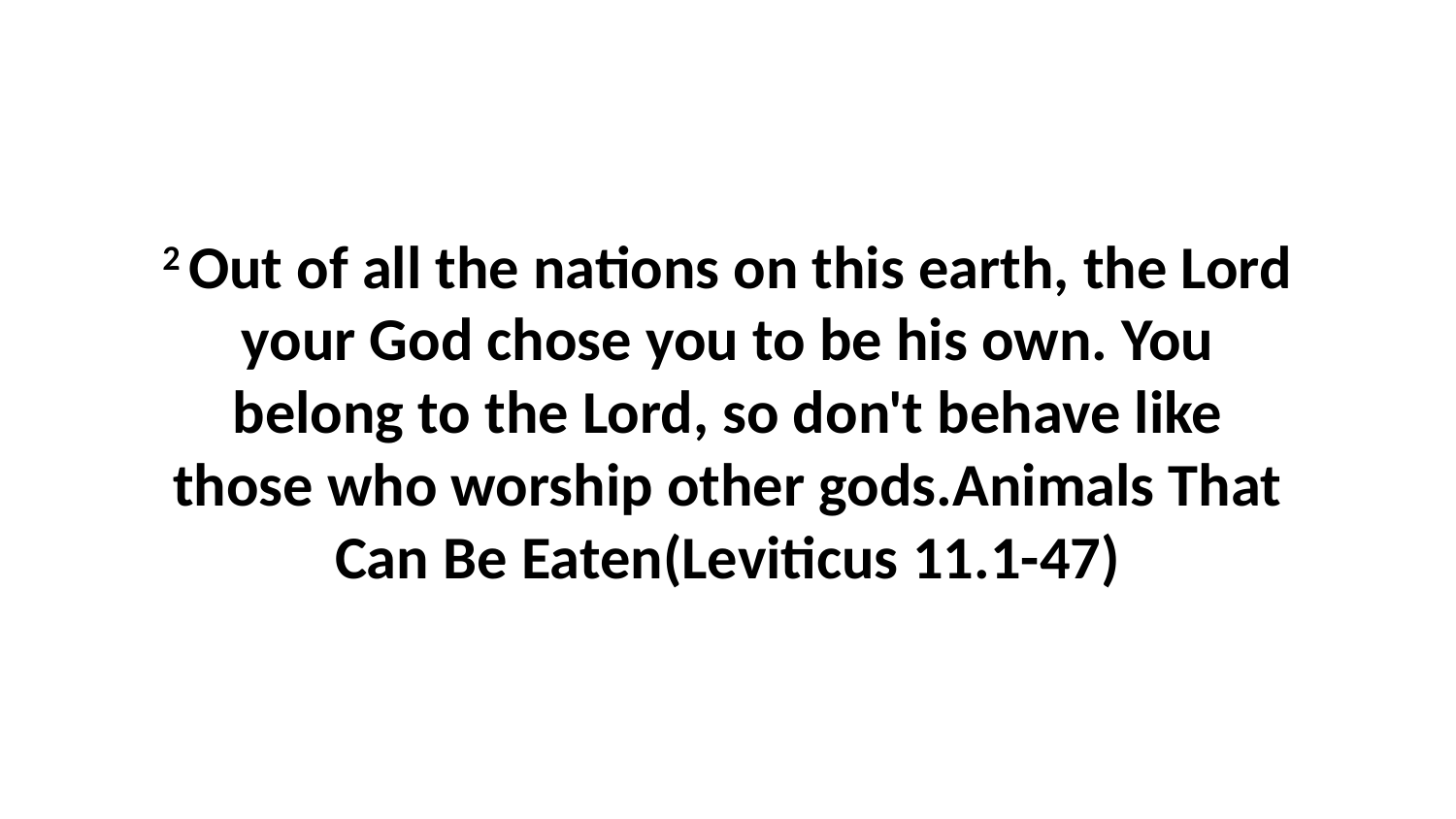

2 Out of all the nations on this earth, the Lord your God chose you to be his own. You belong to the Lord, so don't behave like those who worship other gods.Animals That Can Be Eaten(Leviticus 11.1-47)